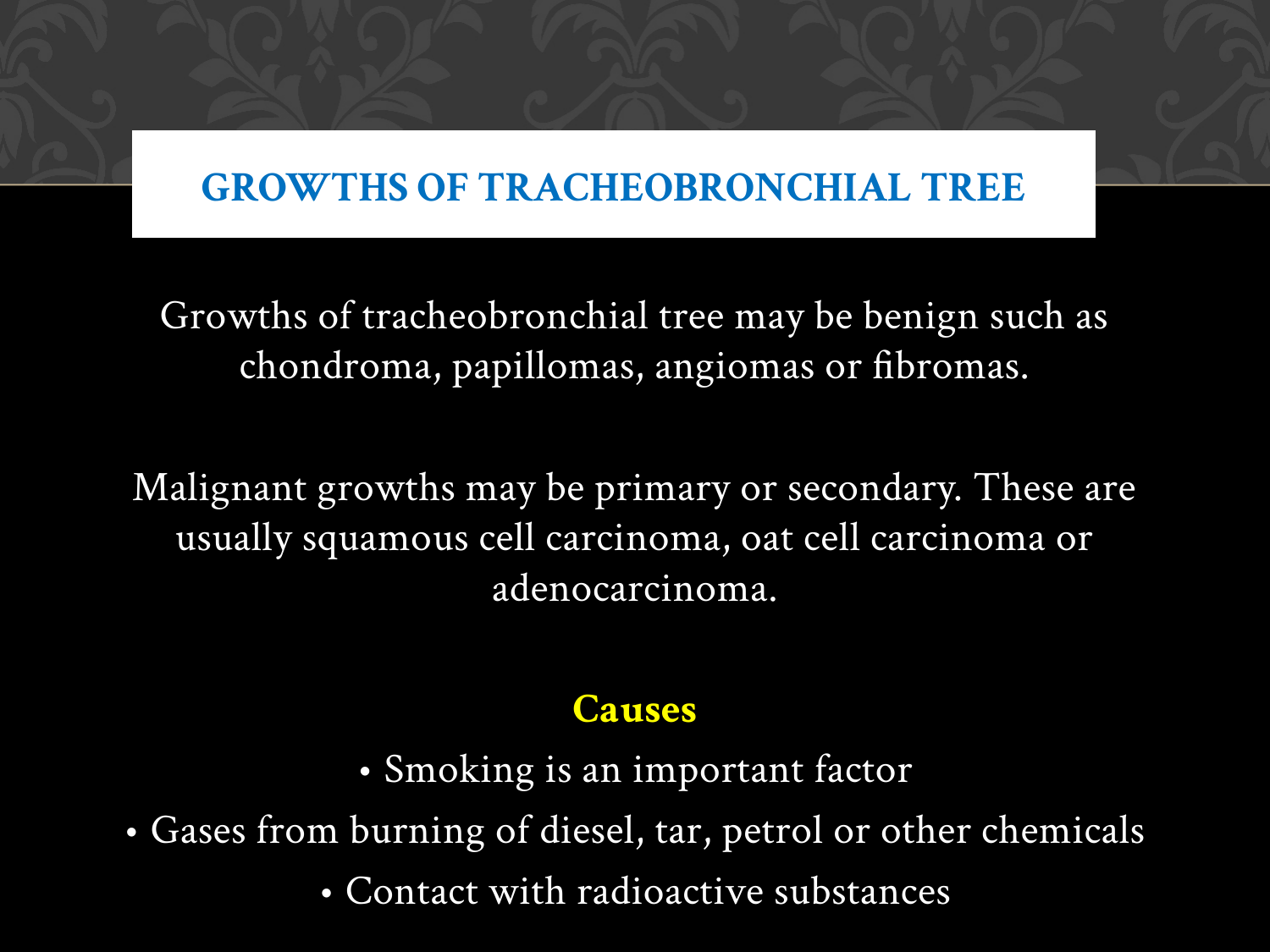

# Growths of Tracheobronchial Tree
Growths of tracheobronchial tree may be benign such as chondroma, papillomas, angiomas or fibromas.

Malignant growths may be primary or secondary. These are usually squamous cell carcinoma, oat cell carcinoma or adenocarcinoma.

Causes
• Smoking is an important factor
• Gases from burning of diesel, tar, petrol or other chemicals
• Contact with radioactive substances